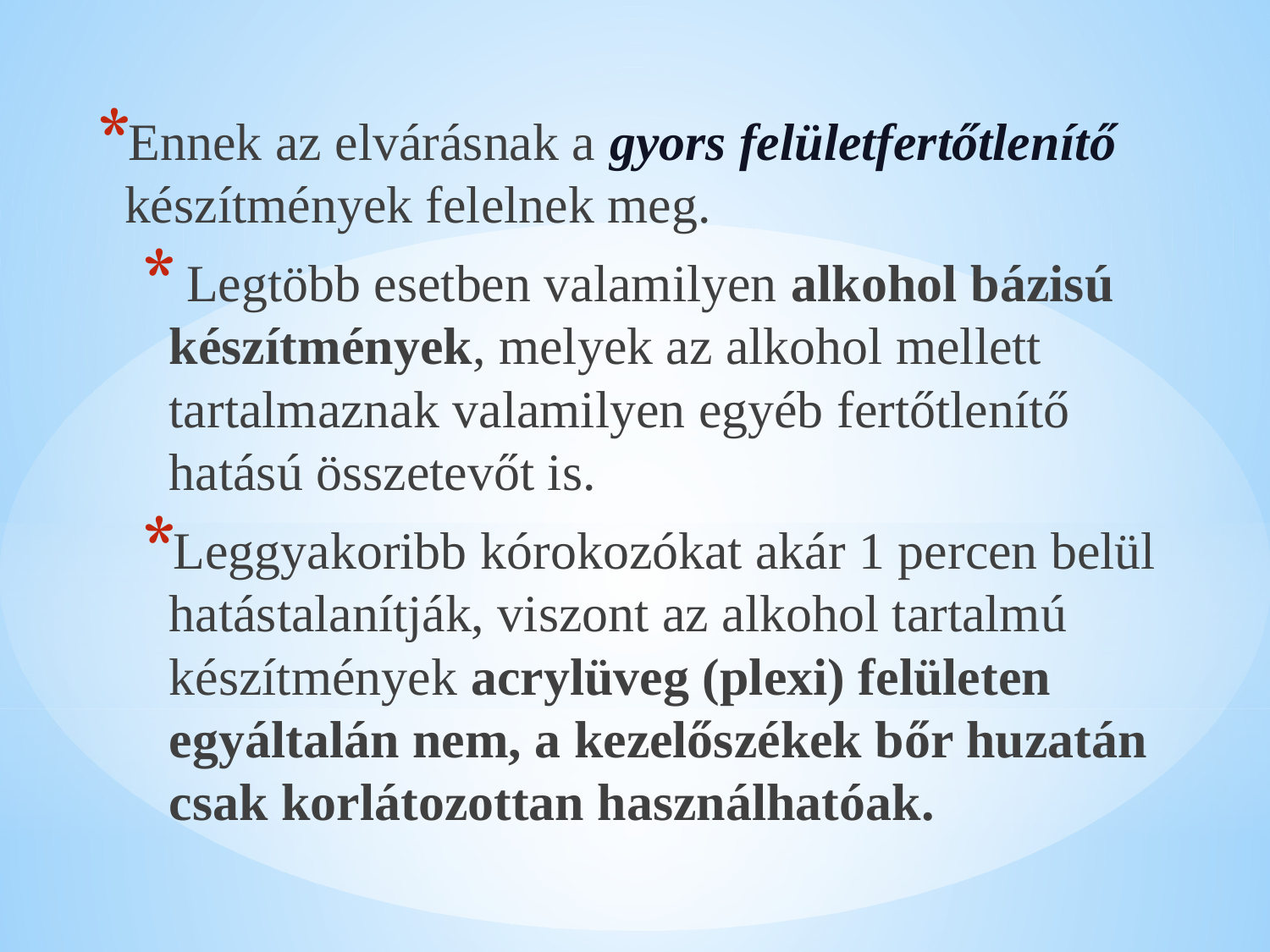

#
Ennek az elvárásnak a gyors felületfertőtlenítő készítmények felelnek meg.
 Legtöbb esetben valamilyen alkohol bázisú készítmények, melyek az alkohol mellett tartalmaznak valamilyen egyéb fertőtlenítő hatású összetevőt is.
Leggyakoribb kórokozókat akár 1 percen belül hatástalanítják, viszont az alkohol tartalmú készítmények acrylüveg (plexi) felületen egyáltalán nem, a kezelőszékek bőr huzatán csak korlátozottan használhatóak.